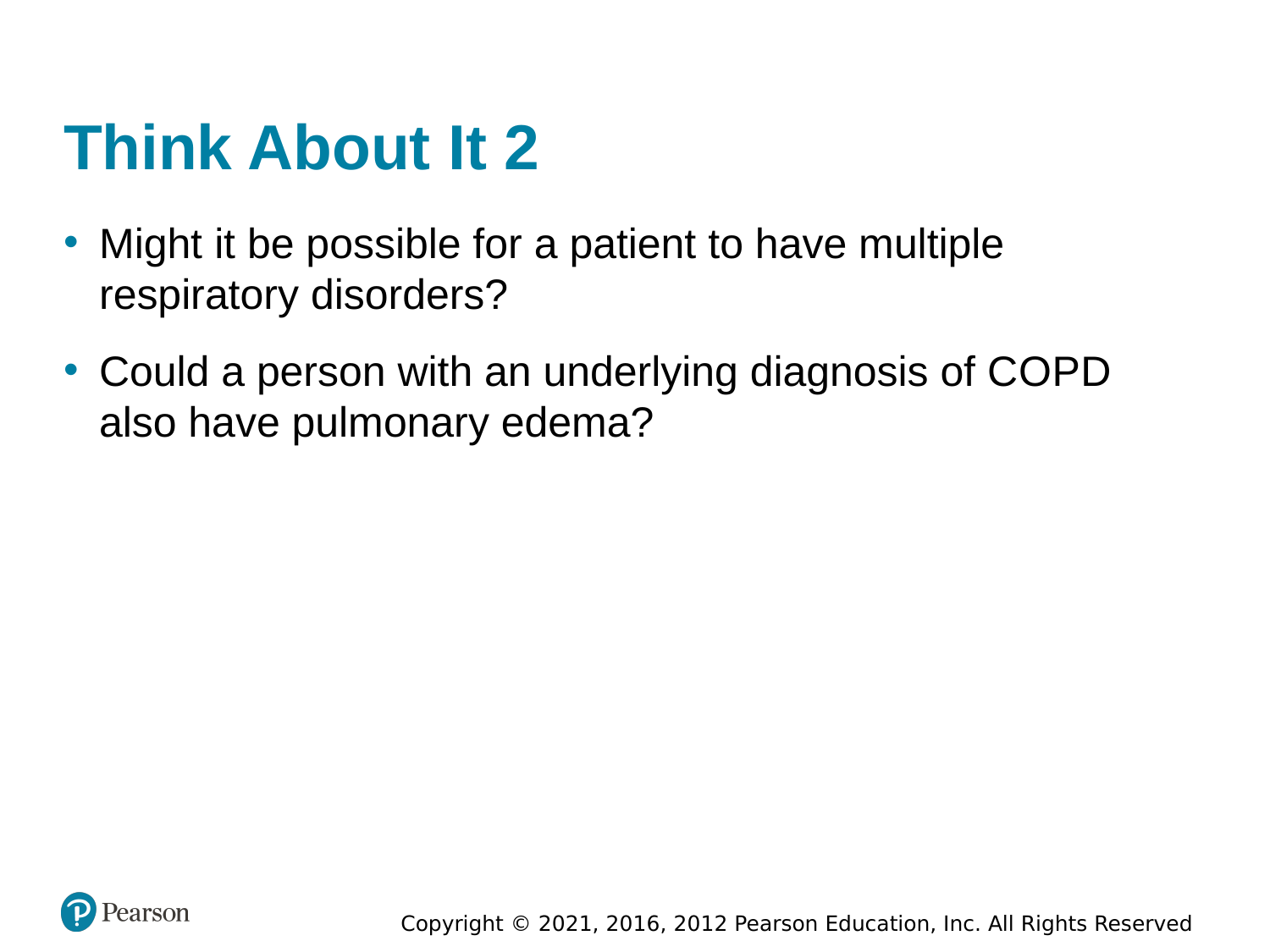

# Think About It 2
Might it be possible for a patient to have multiple respiratory disorders?
Could a person with an underlying diagnosis of C O P D also have pulmonary edema?